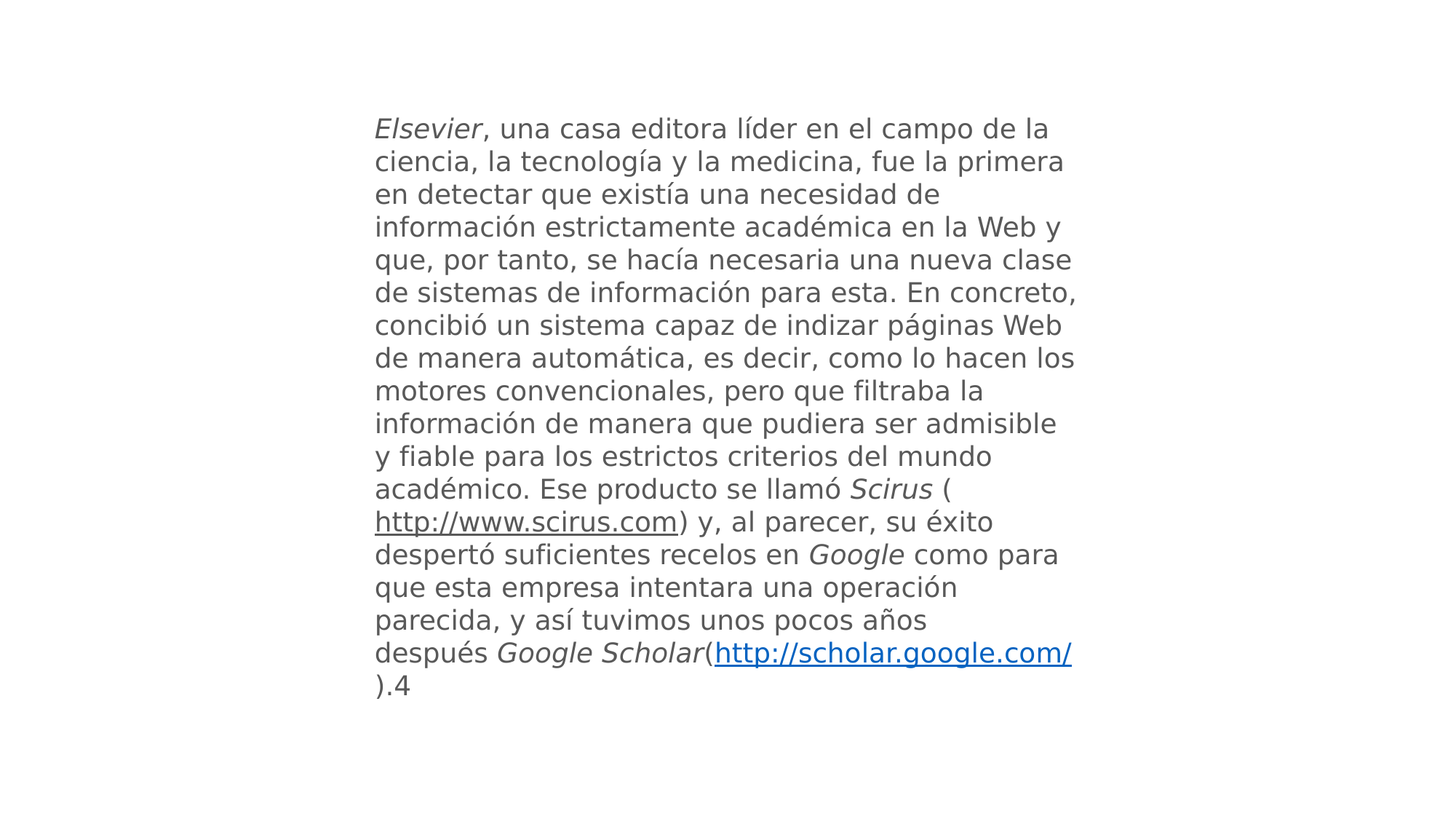

Elsevier, una casa editora líder en el campo de la ciencia, la tecnología y la medicina, fue la primera en detectar que existía una necesidad de información estrictamente académica en la Web y que, por tanto, se hacía necesaria una nueva clase de sistemas de información para esta. En concreto, concibió un sistema capaz de indizar páginas Web de manera automática, es decir, como lo hacen los motores convencionales, pero que filtraba la información de manera que pudiera ser admisible y fiable para los estrictos criterios del mundo académico. Ese producto se llamó Scirus (http://www.scirus.com) y, al parecer, su éxito despertó suficientes recelos en Google como para que esta empresa intentara una operación parecida, y así tuvimos unos pocos años después Google Scholar(http://scholar.google.com/).4